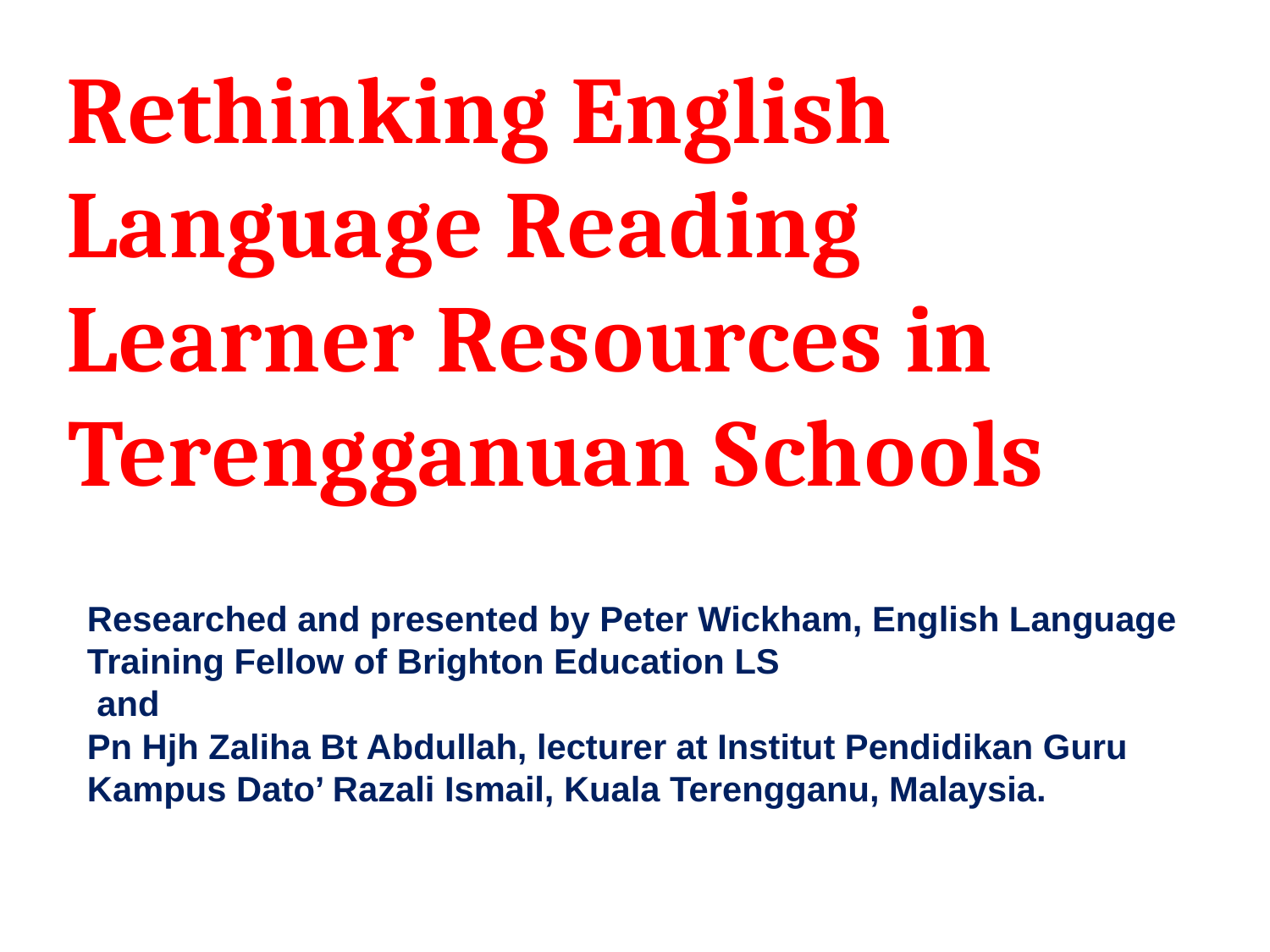

Rethinking English Language Reading Learner Resources in Terengganuan Schools

Researched and presented by Peter Wickham, English Language Training Fellow of Brighton Education LS
 and
Pn Hjh Zaliha Bt Abdullah, lecturer at Institut Pendidikan Guru Kampus Dato’ Razali Ismail, Kuala Terengganu, Malaysia.